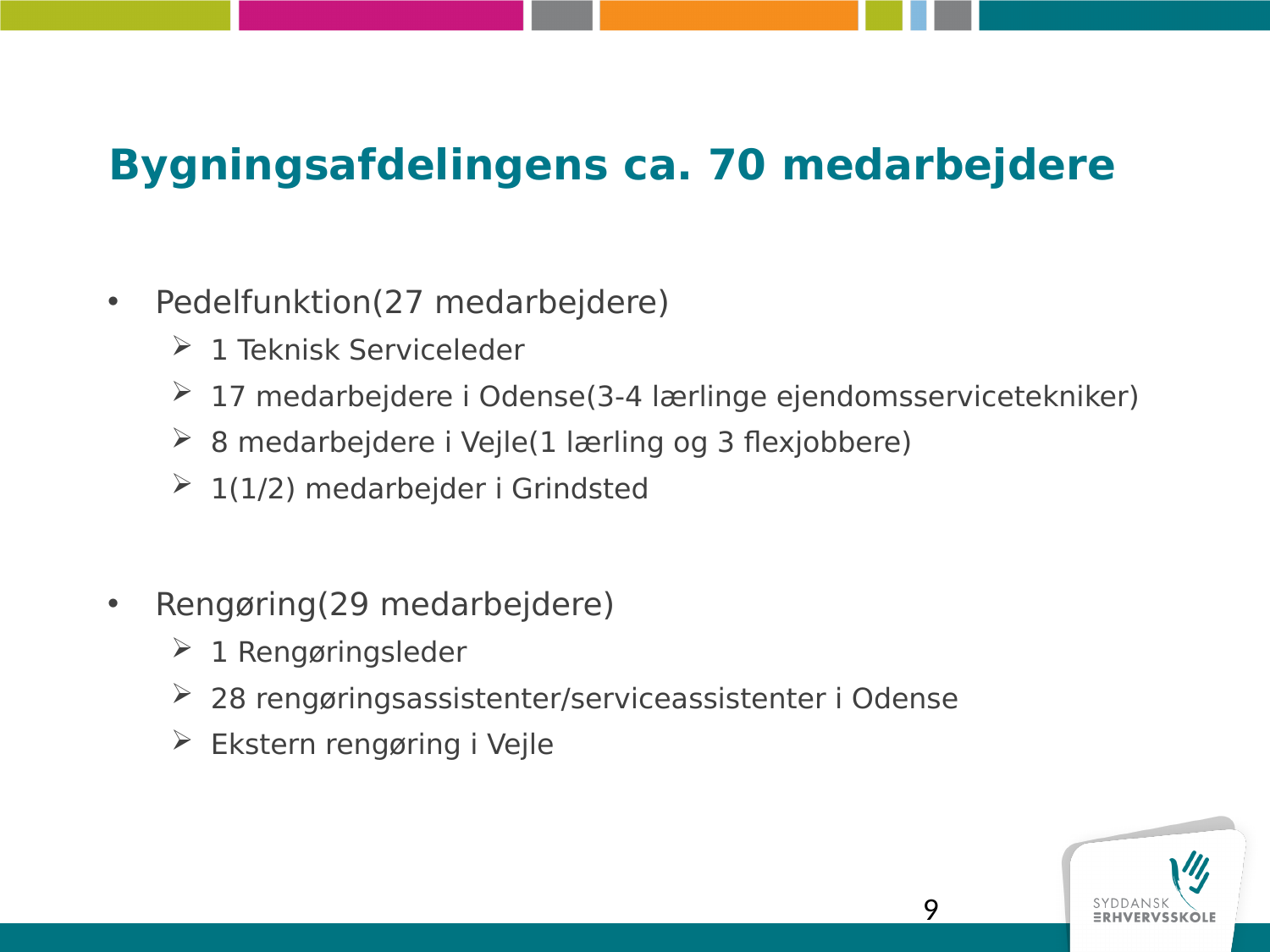

# Bygningsafdelingens ca. 70 medarbejdere
Pedelfunktion(27 medarbejdere)
1 Teknisk Serviceleder
17 medarbejdere i Odense(3-4 lærlinge ejendomsservicetekniker)
8 medarbejdere i Vejle(1 lærling og 3 flexjobbere)
1(1/2) medarbejder i Grindsted

Rengøring(29 medarbejdere)
1 Rengøringsleder
28 rengøringsassistenter/serviceassistenter i Odense
Ekstern rengøring i Vejle
9